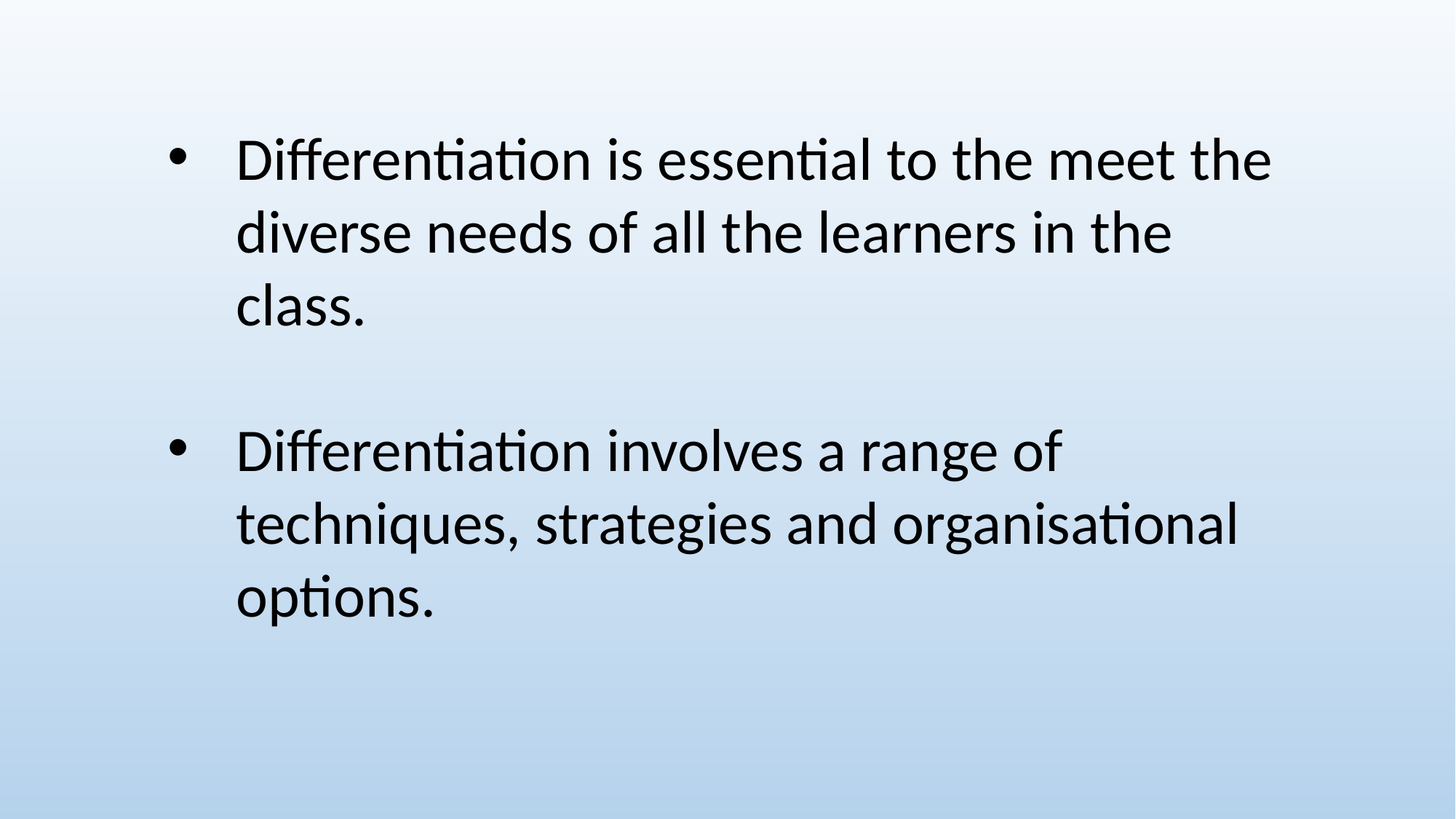

Differentiation is essential to the meet the diverse needs of all the learners in the class.

Differentiation involves a range of techniques, strategies and organisational options.